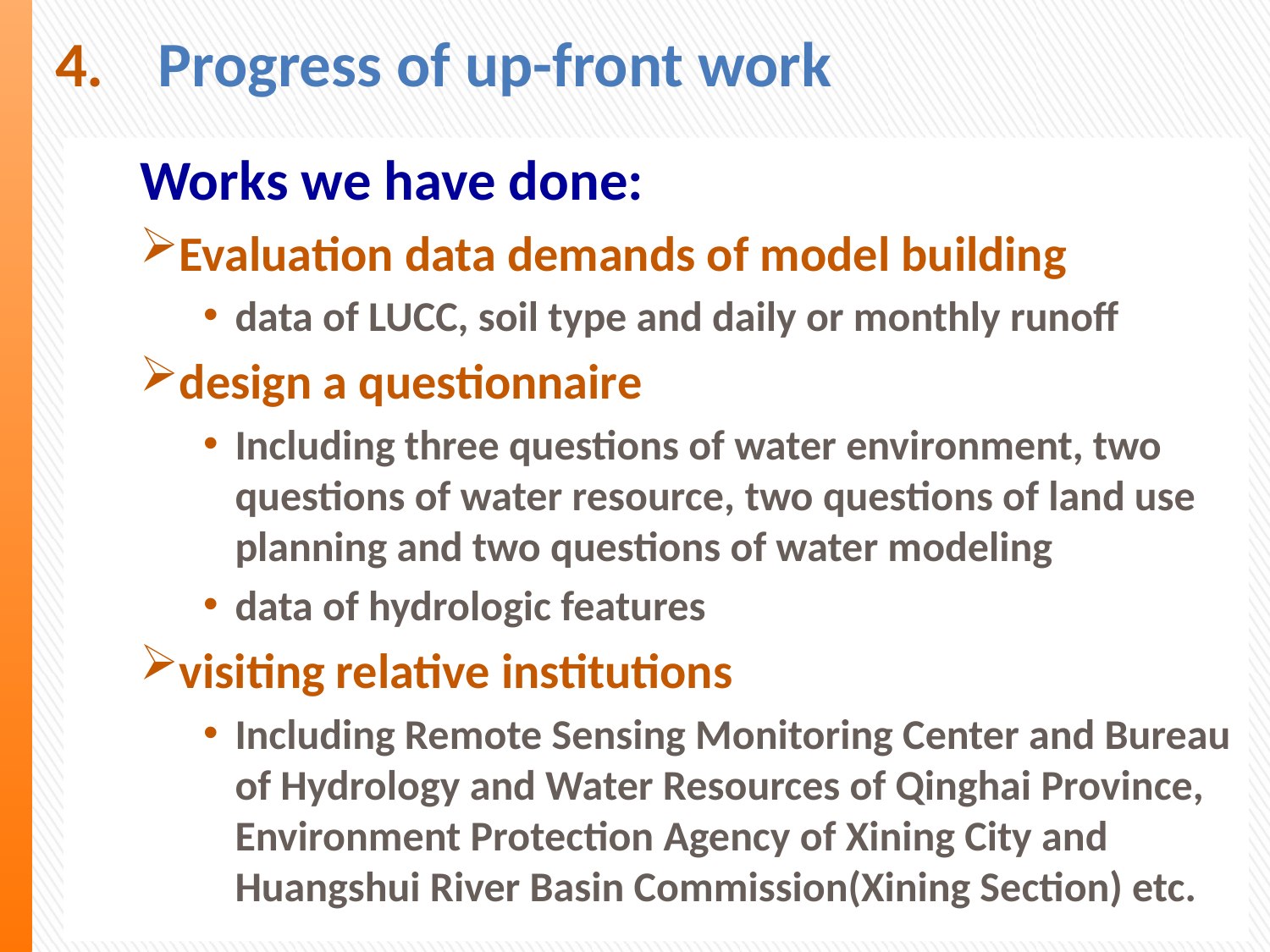

# Progress of up-front work
Works we have done:
Evaluation data demands of model building
data of LUCC, soil type and daily or monthly runoff
design a questionnaire
Including three questions of water environment, two questions of water resource, two questions of land use planning and two questions of water modeling
data of hydrologic features
visiting relative institutions
Including Remote Sensing Monitoring Center and Bureau of Hydrology and Water Resources of Qinghai Province, Environment Protection Agency of Xining City and Huangshui River Basin Commission(Xining Section) etc.